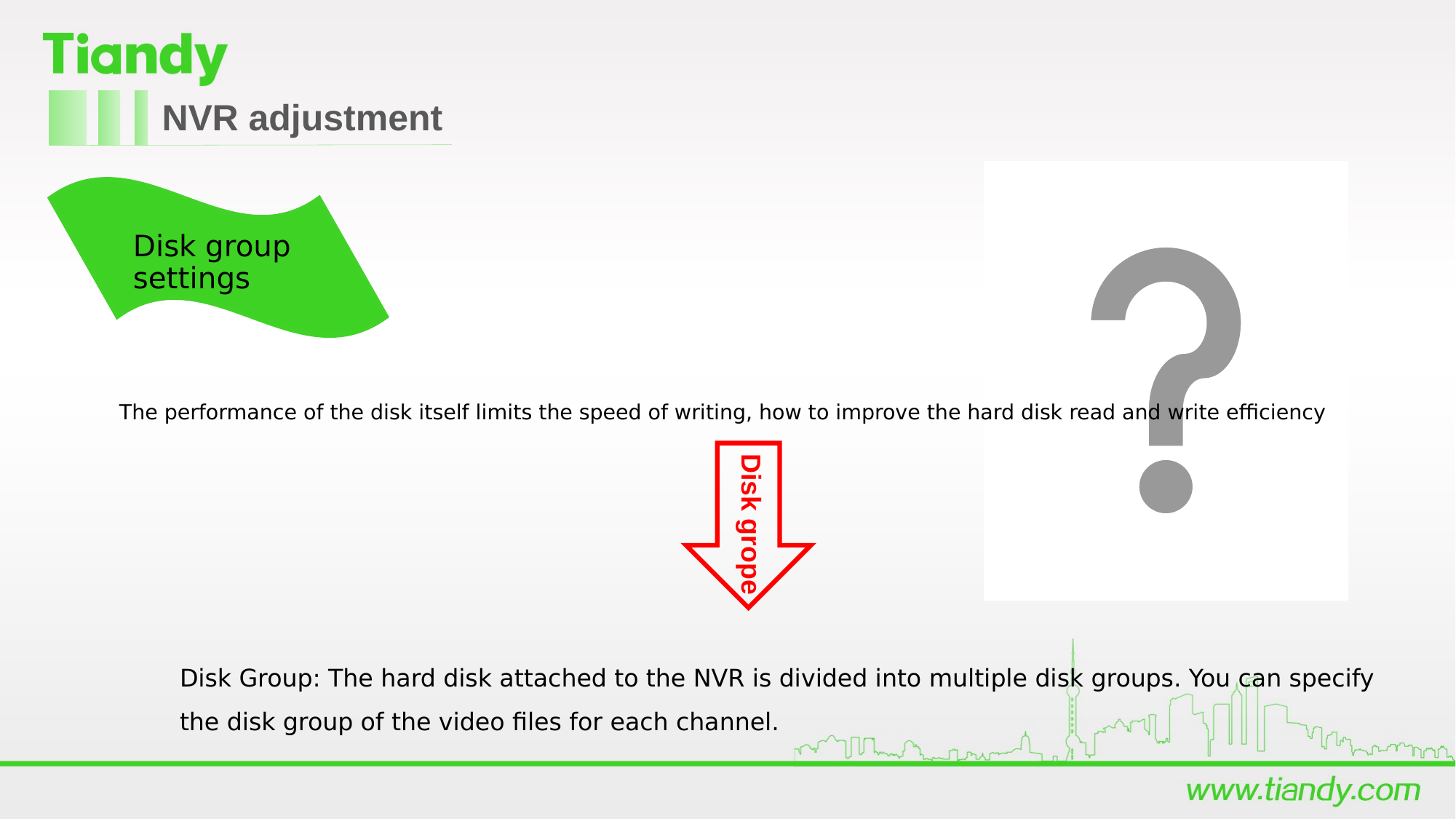

NVR adjustment

Disk group settings
The performance of the disk itself limits the speed of writing, how to improve the hard disk read and write efficiency
Disk grope

Disk Group: The hard disk attached to the NVR is divided into multiple disk groups. You can specify the disk group of the video files for each channel.